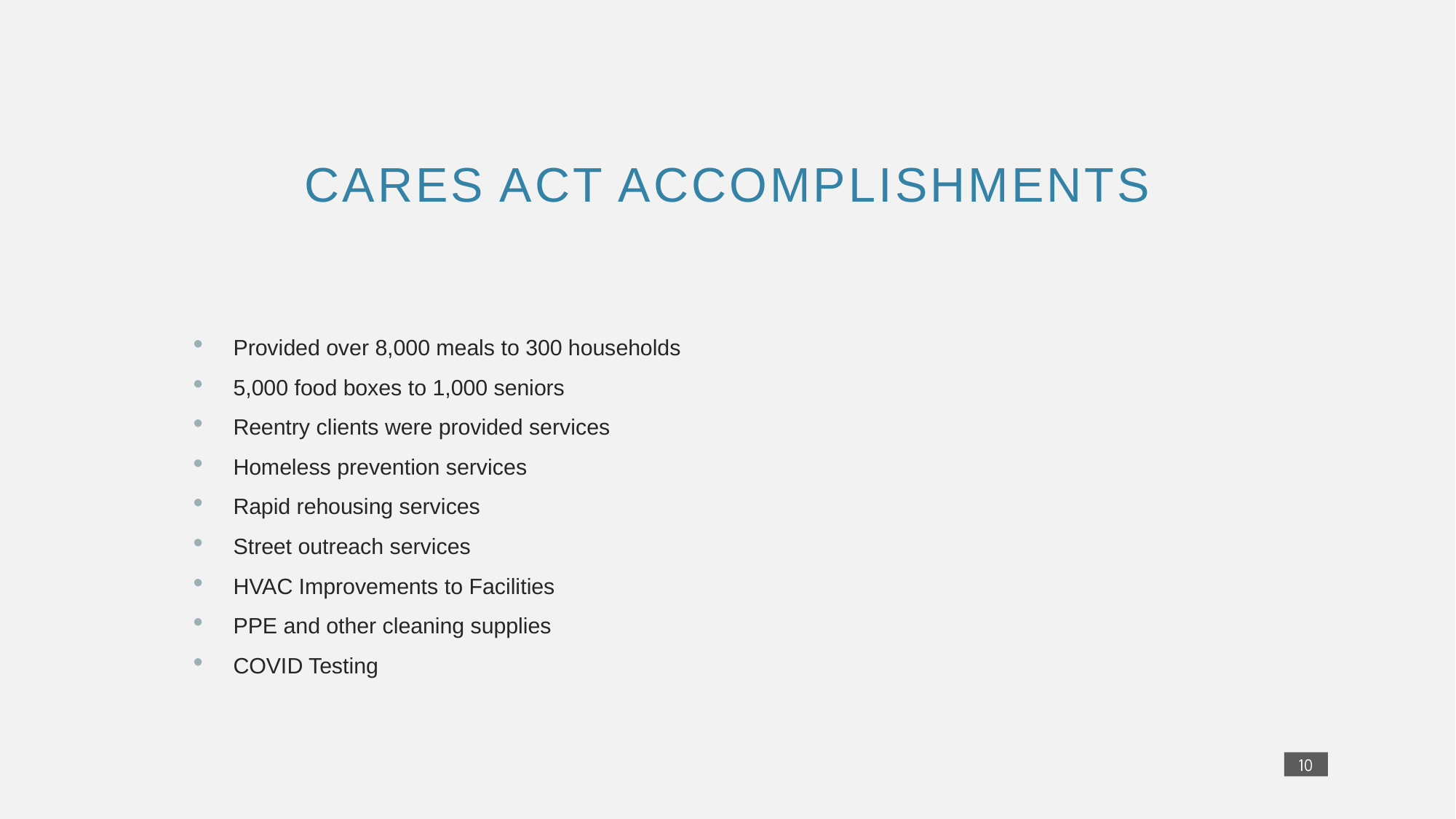

# Cares act Accomplishments
Provided over 8,000 meals to 300 households
5,000 food boxes to 1,000 seniors
Reentry clients were provided services
Homeless prevention services
Rapid rehousing services
Street outreach services
HVAC Improvements to Facilities
PPE and other cleaning supplies
COVID Testing

10